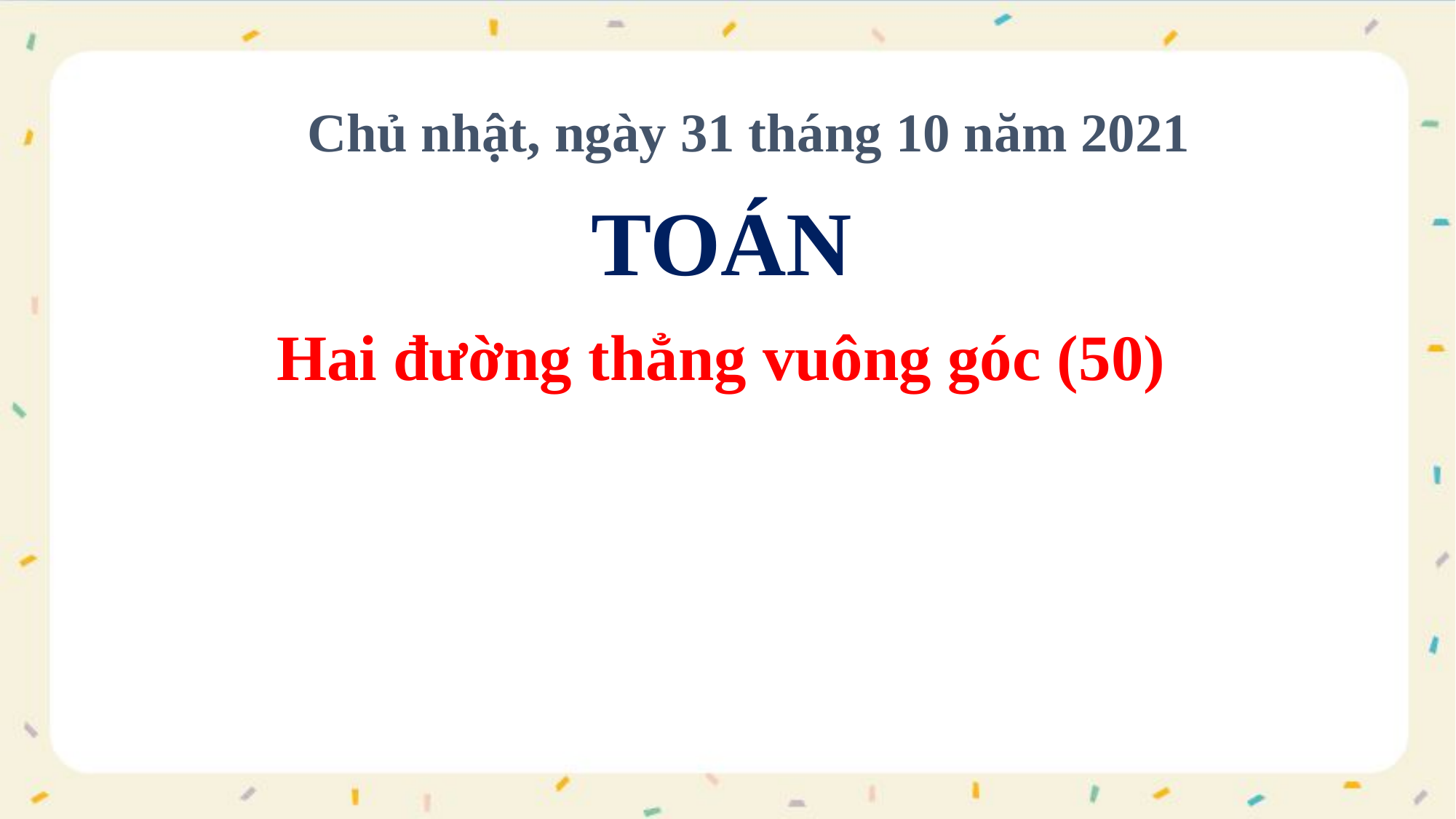

Chủ nhật, ngày 31 tháng 10 năm 2021
TOÁN
Hai đường thẳng vuông góc (50)
#